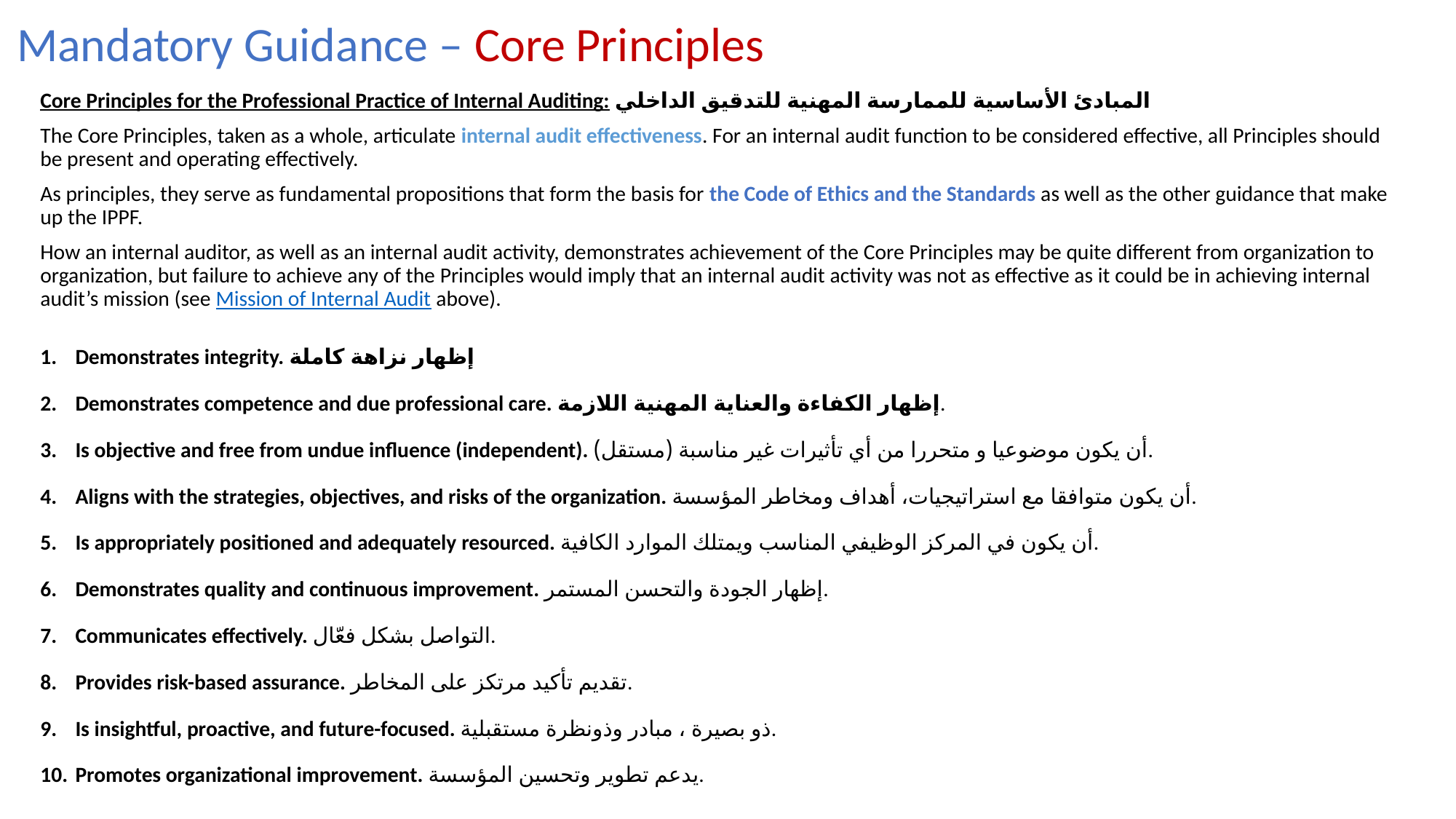

# Mandatory Guidance – Core Principles
Core Principles for the Professional Practice of Internal Auditing: المبادئ الأساسية للممارسة المهنية للتدقيق الداخلي
The Core Principles, taken as a whole, articulate internal audit effectiveness. For an internal audit function to be considered effective, all Principles should be present and operating effectively.
As principles, they serve as fundamental propositions that form the basis for the Code of Ethics and the Standards as well as the other guidance that make up the IPPF.
How an internal auditor, as well as an internal audit activity, demonstrates achievement of the Core Principles may be quite different from organization to organization, but failure to achieve any of the Principles would imply that an internal audit activity was not as effective as it could be in achieving internal audit’s mission (see Mission of Internal Audit above).

Demonstrates integrity. إظهار نزاهة كاملة

Demonstrates competence and due professional care. إظهار الكفاءة والعناية المهنية اللازمة.

Is objective and free from undue influence (independent). أن يكون موضوعيا و متحررا من أي تأثيرات غير مناسبة (مستقل).

Aligns with the strategies, objectives, and risks of the organization. أن يكون متوافقا مع استراتيجيات، أهداف ومخاطر المؤسسة.

Is appropriately positioned and adequately resourced. أن يكون في المركز الوظيفي المناسب ويمتلك الموارد الكافية.

Demonstrates quality and continuous improvement. إظهار الجودة والتحسن المستمر.

Communicates effectively. التواصل بشكل فعّال.

Provides risk-based assurance. تقديم تأكيد مرتكز على المخاطر.

Is insightful, proactive, and future-focused. ذو بصيرة ، مبادر وذونظرة مستقبلية.

Promotes organizational improvement. يدعم تطوير وتحسين المؤسسة.